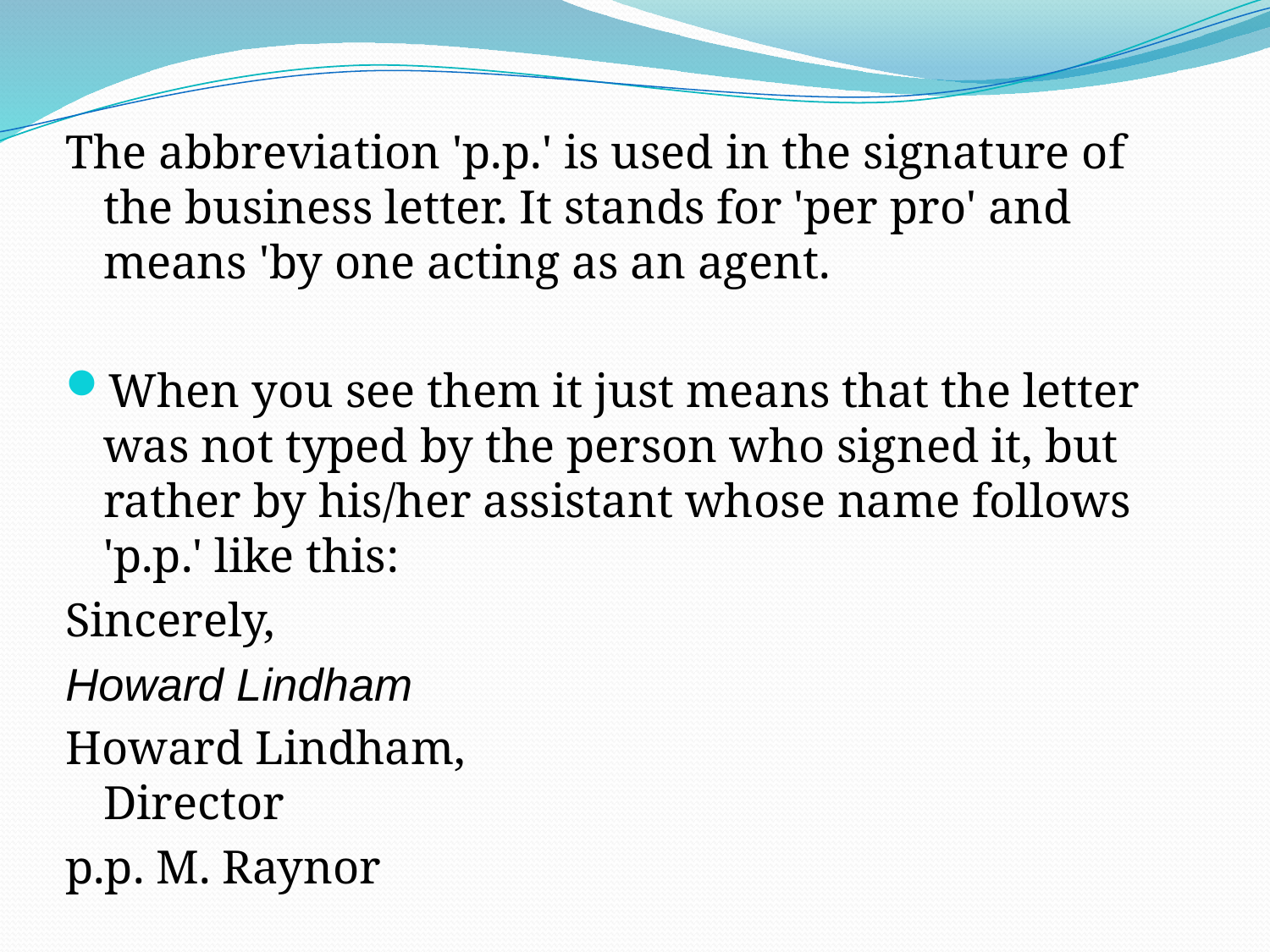

The abbreviation 'p.p.' is used in the signature of the business letter. It stands for 'per pro' and means 'by one acting as an agent.

When you see them it just means that the letter was not typed by the person who signed it, but rather by his/her assistant whose name follows 'p.p.' like this:
Sincerely,
Howard Lindham
Howard Lindham,
Director
p.p. M. Raynor